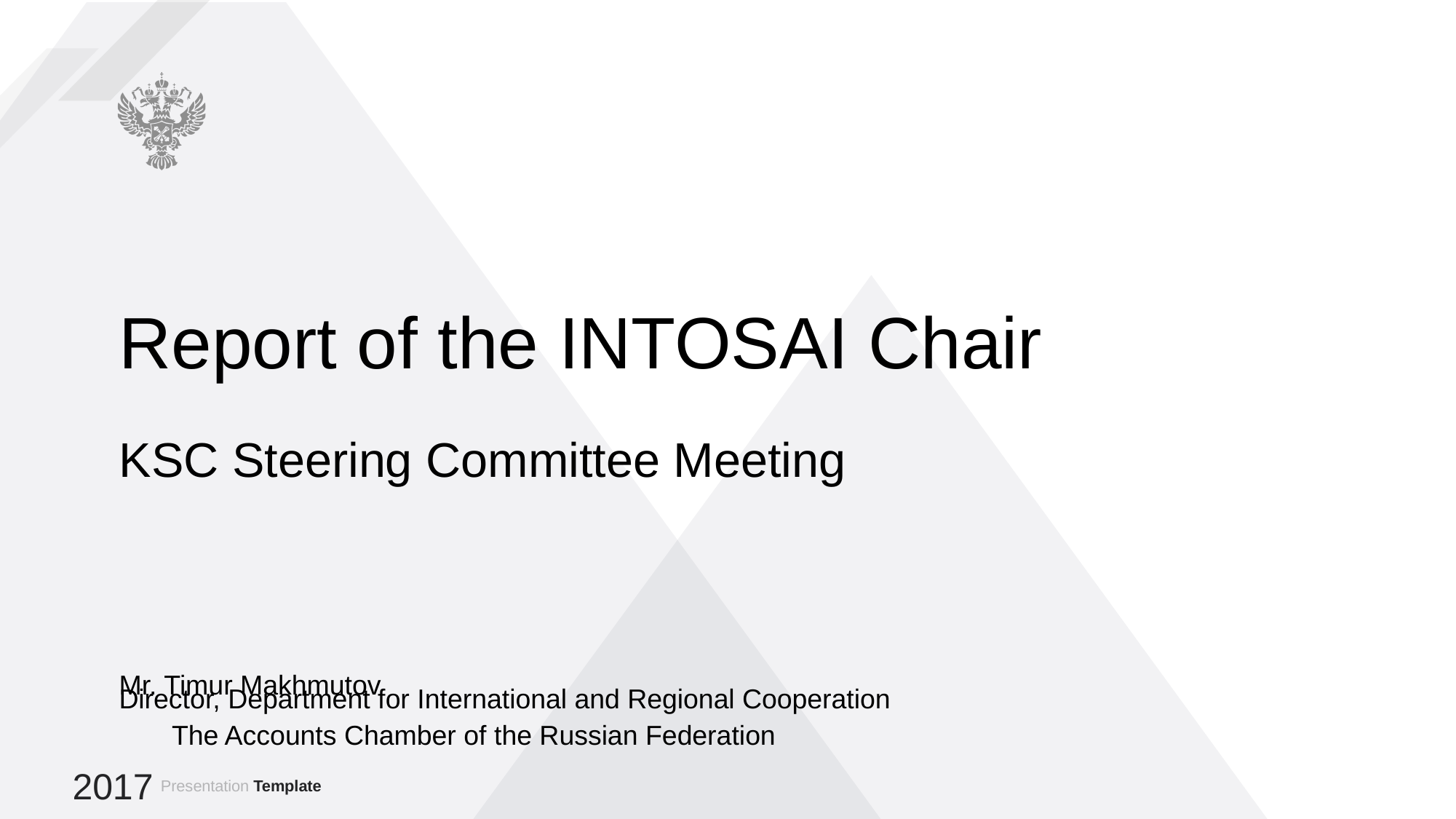

Report of the INTOSAI Chair
KSC Steering Committee Meeting
Mr. Timur Makhmutov

Director, Department for International and Regional Cooperation                       The Accounts Chamber of the Russian Federation